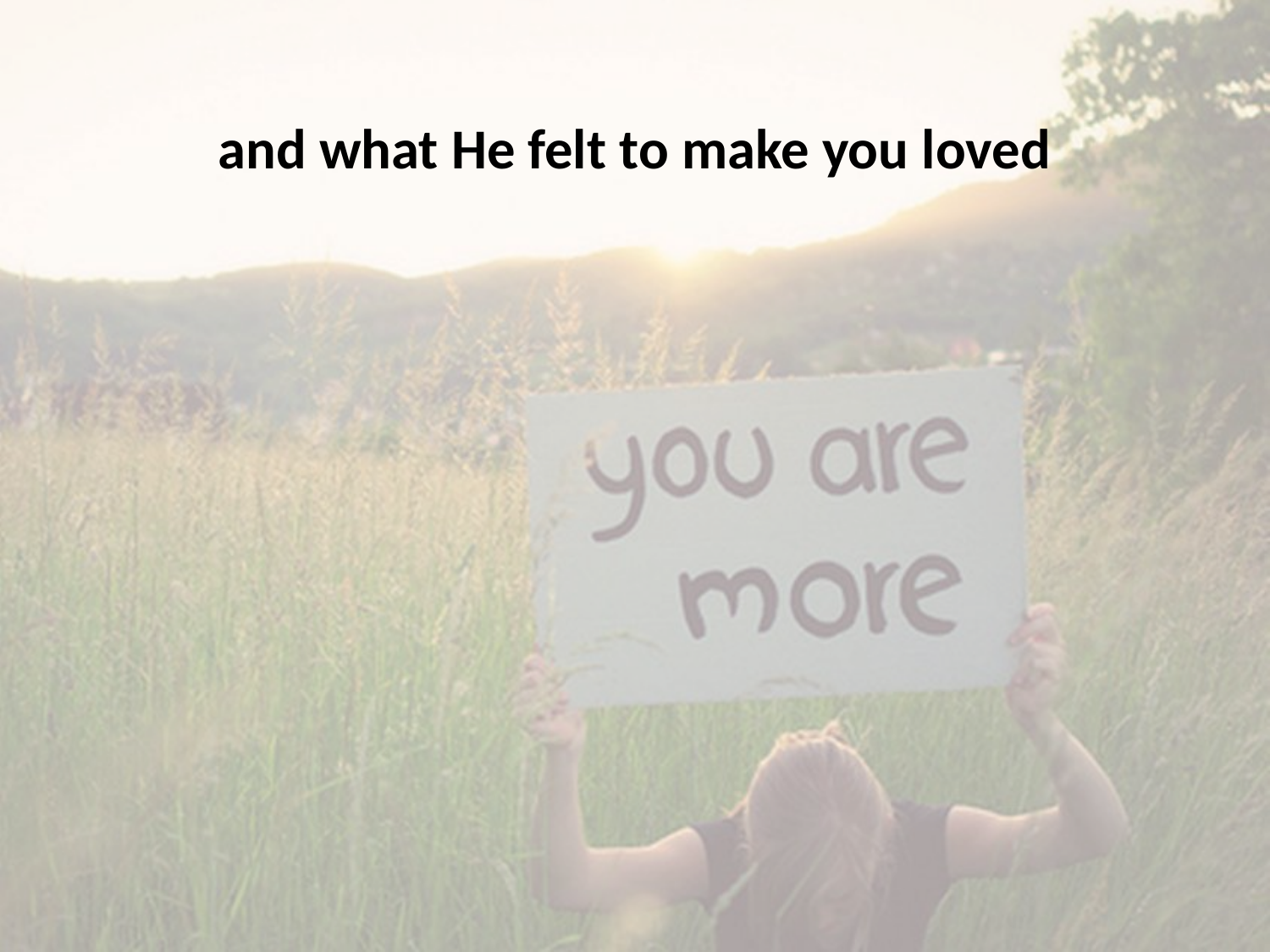

and what He felt to make you loved